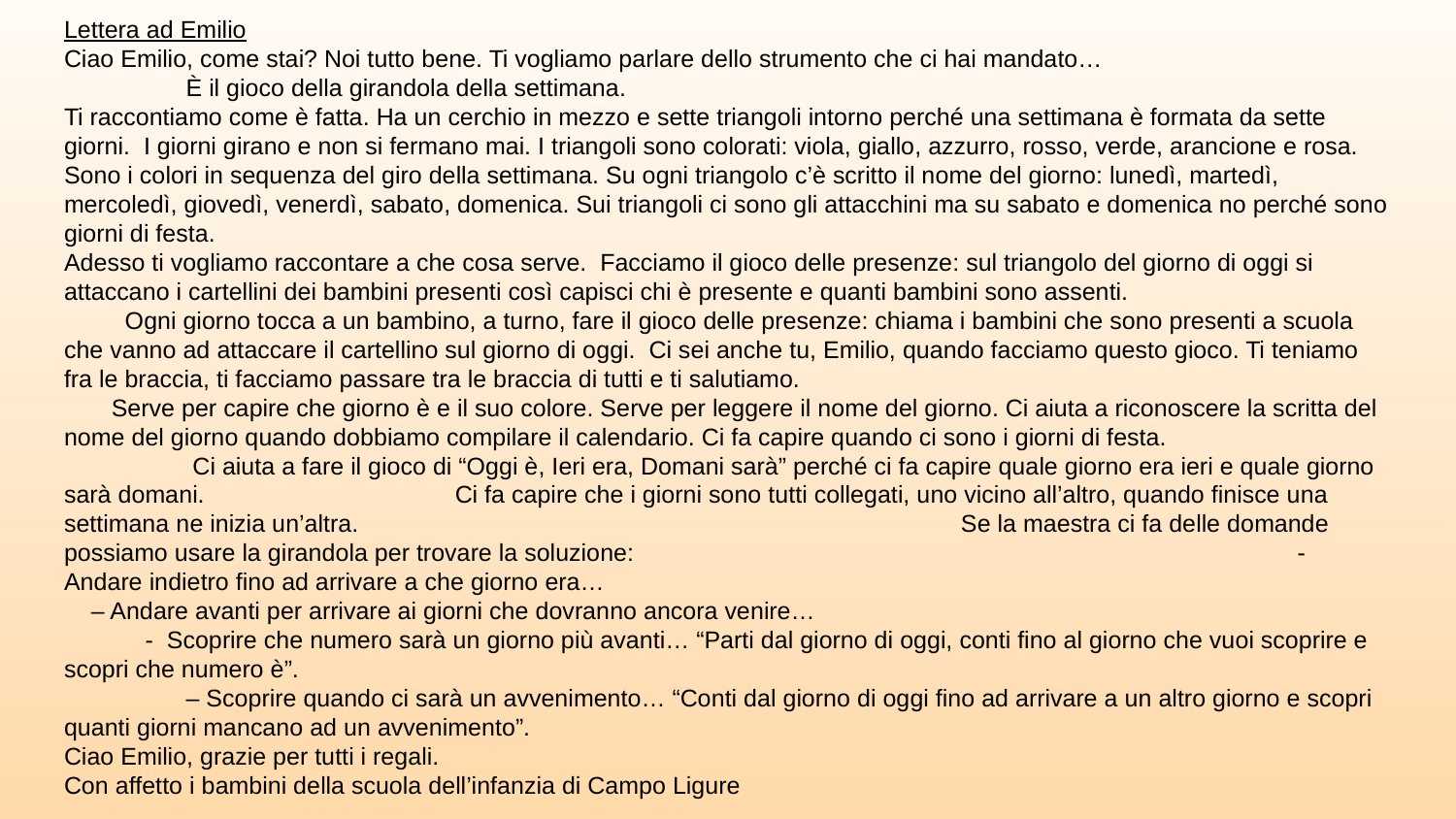

# Lettera ad Emilio Ciao Emilio, come stai? Noi tutto bene. Ti vogliamo parlare dello strumento che ci hai mandato…                                                             È il gioco della girandola della settimana. Ti raccontiamo come è fatta. Ha un cerchio in mezzo e sette triangoli intorno perché una settimana è formata da sette giorni.  I giorni girano e non si fermano mai. I triangoli sono colorati: viola, giallo, azzurro, rosso, verde, arancione e rosa. Sono i colori in sequenza del giro della settimana. Su ogni triangolo c’è scritto il nome del giorno: lunedì, martedì, mercoledì, giovedì, venerdì, sabato, domenica. Sui triangoli ci sono gli attacchini ma su sabato e domenica no perché sono giorni di festa. Adesso ti vogliamo raccontare a che cosa serve.  Facciamo il gioco delle presenze: sul triangolo del giorno di oggi si attaccano i cartellini dei bambini presenti così capisci chi è presente e quanti bambini sono assenti.                                                Ogni giorno tocca a un bambino, a turno, fare il gioco delle presenze: chiama i bambini che sono presenti a scuola che vanno ad attaccare il cartellino sul giorno di oggi.  Ci sei anche tu, Emilio, quando facciamo questo gioco. Ti teniamo fra le braccia, ti facciamo passare tra le braccia di tutti e ti salutiamo.                                                                                              Serve per capire che giorno è e il suo colore. Serve per leggere il nome del giorno. Ci aiuta a riconoscere la scritta del nome del giorno quando dobbiamo compilare il calendario. Ci fa capire quando ci sono i giorni di festa.                                                    Ci aiuta a fare il gioco di “Oggi è, Ieri era, Domani sarà” perché ci fa capire quale giorno era ieri e quale giorno sarà domani.                                     Ci fa capire che i giorni sono tutti collegati, uno vicino all’altro, quando finisce una settimana ne inizia un’altra.                                                                                         Se la maestra ci fa delle domande possiamo usare la girandola per trovare la soluzione:                                                                                                  - Andare indietro fino ad arrivare a che giorno era…                                                                                                                        – Andare avanti per arrivare ai giorni che dovranno ancora venire…                                                                                                 -  Scoprire che numero sarà un giorno più avanti… “Parti dal giorno di oggi, conti fino al giorno che vuoi scoprire e scopri che numero è”.                                                                                                                                                                                   – Scoprire quando ci sarà un avvenimento… “Conti dal giorno di oggi fino ad arrivare a un altro giorno e scopri quanti giorni mancano ad un avvenimento”. Ciao Emilio, grazie per tutti i regali. Con affetto i bambini della scuola dell’infanzia di Campo Ligure